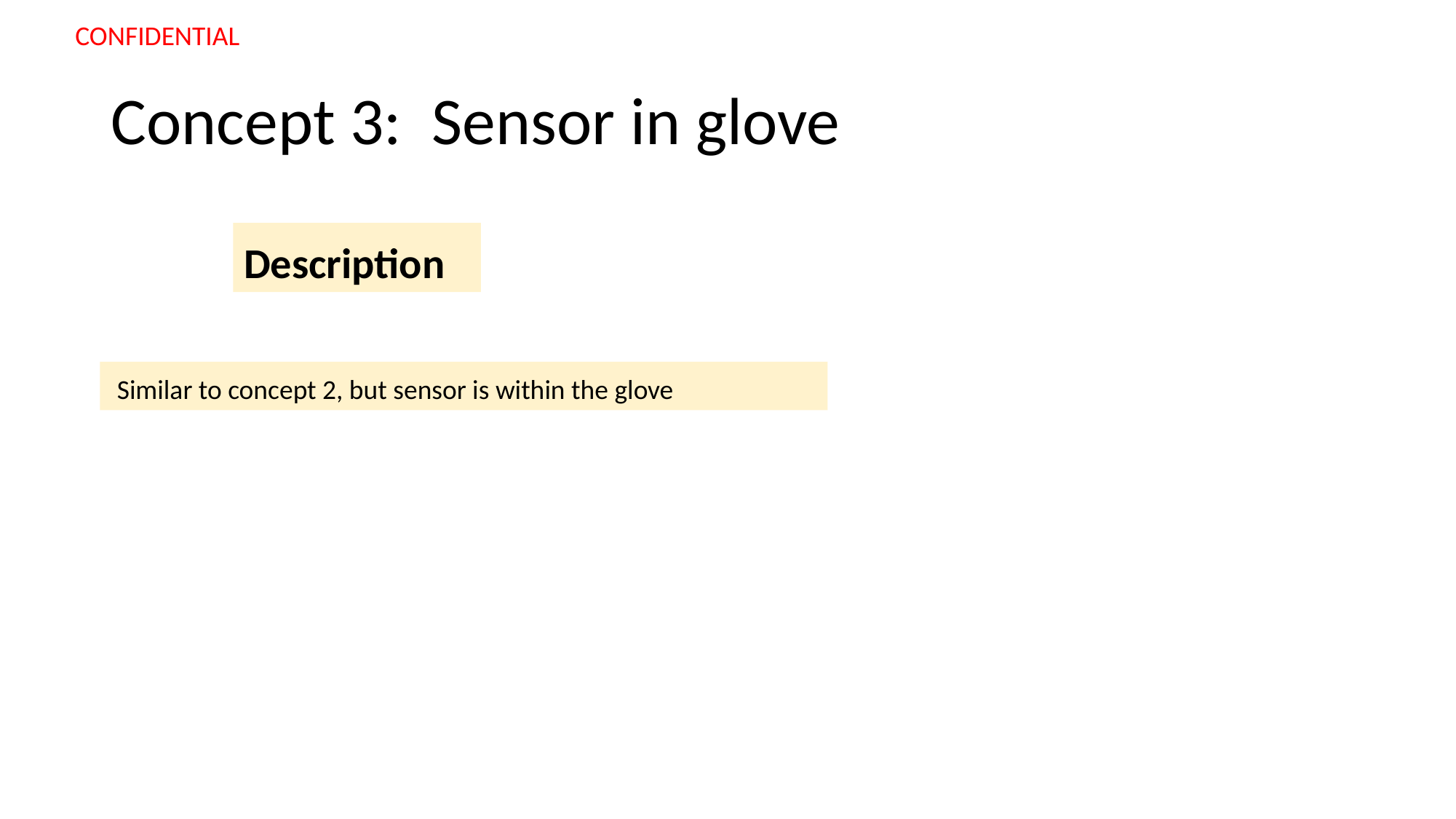

CONFIDENTIAL
# Concept 3:  Sensor in glove
Description
 Similar to concept 2, but sensor is within the glove